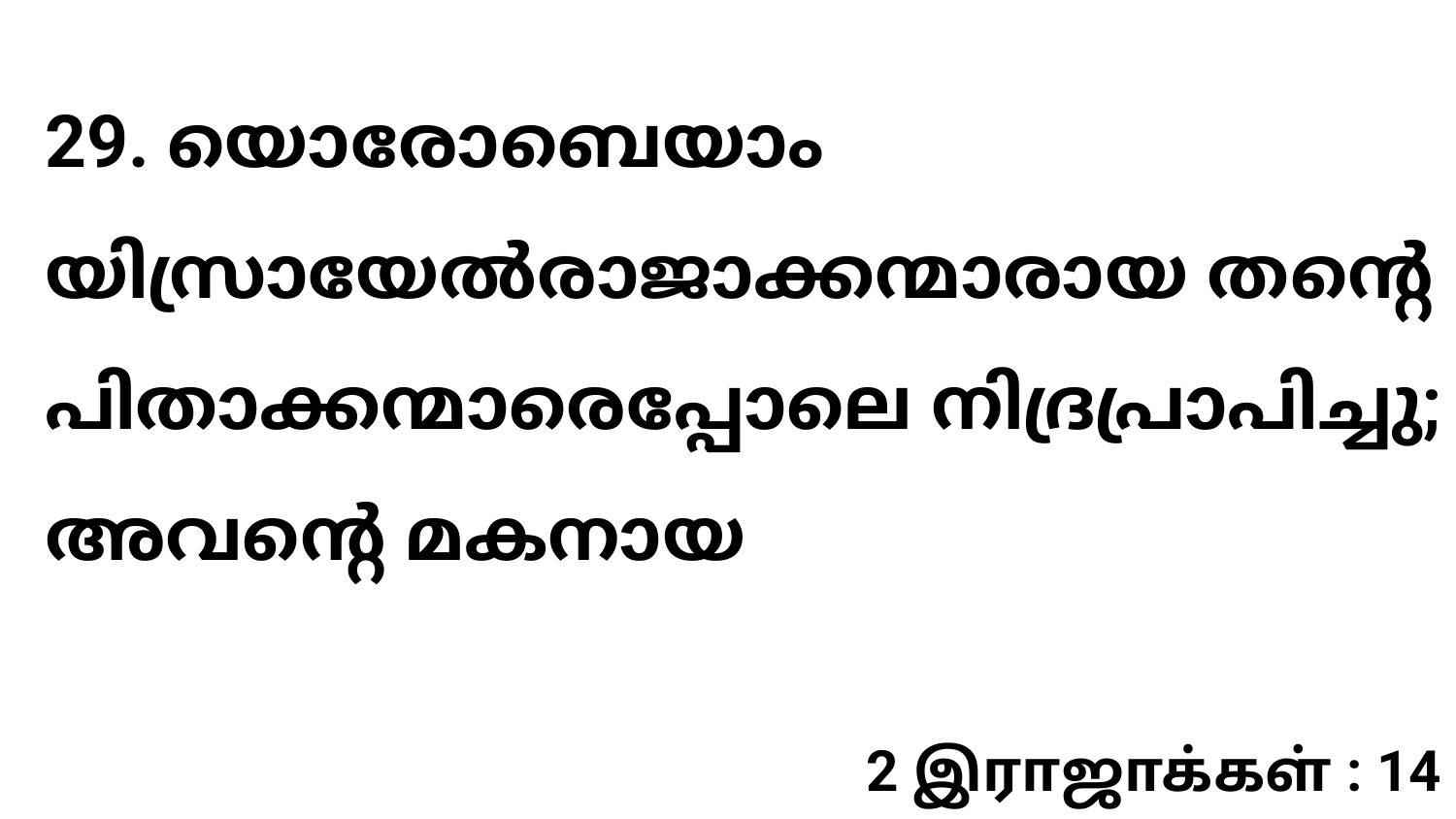

29. യൊരോബെയാം യിസ്രായേൽരാജാക്കന്മാരായ തന്റെ പിതാക്കന്മാരെപ്പോലെ നിദ്രപ്രാപിച്ചു; അവന്റെ മകനായ
2 இராஜாக்கள் : 14